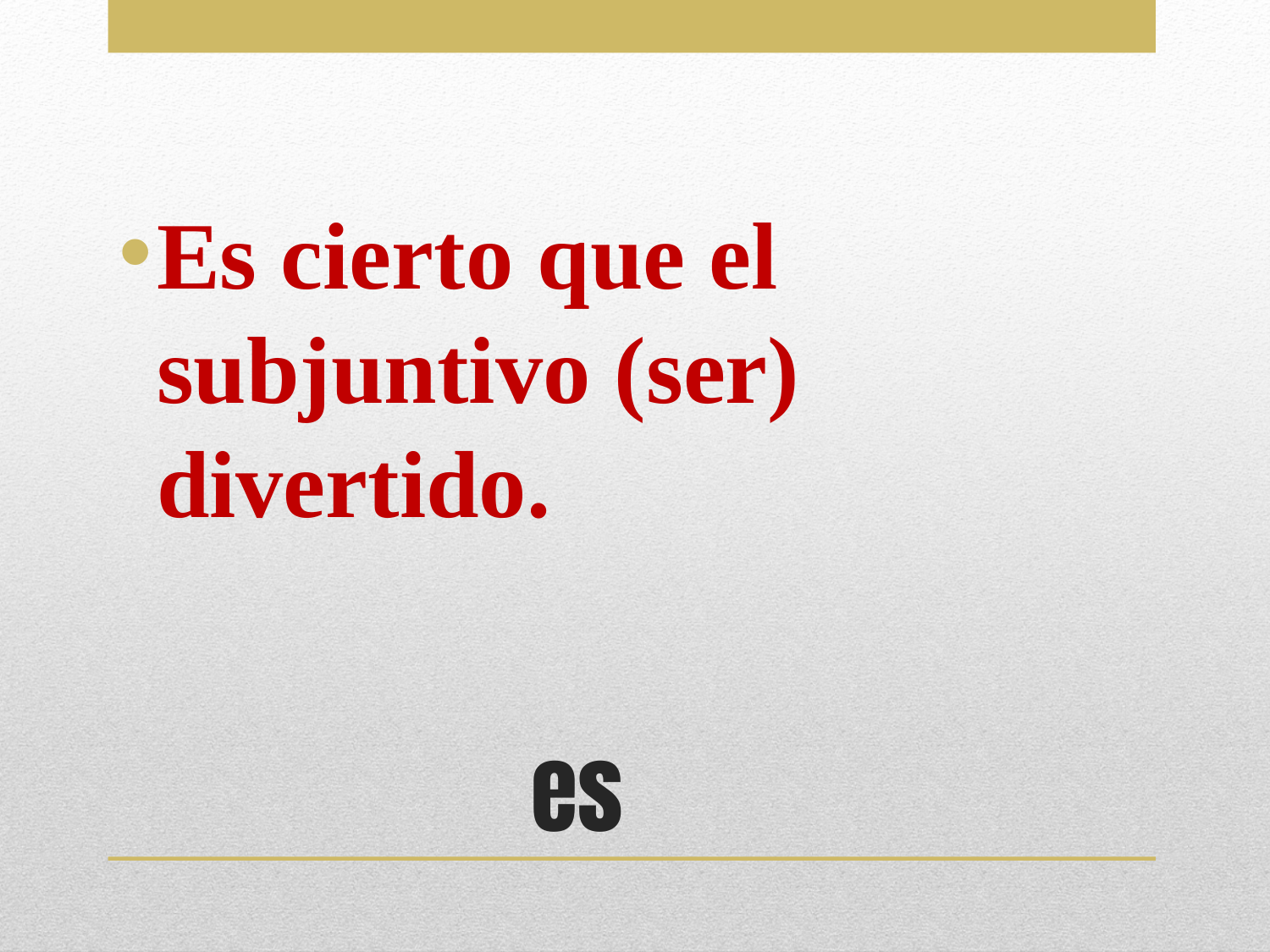

Es cierto que el subjuntivo (ser) divertido.
# es